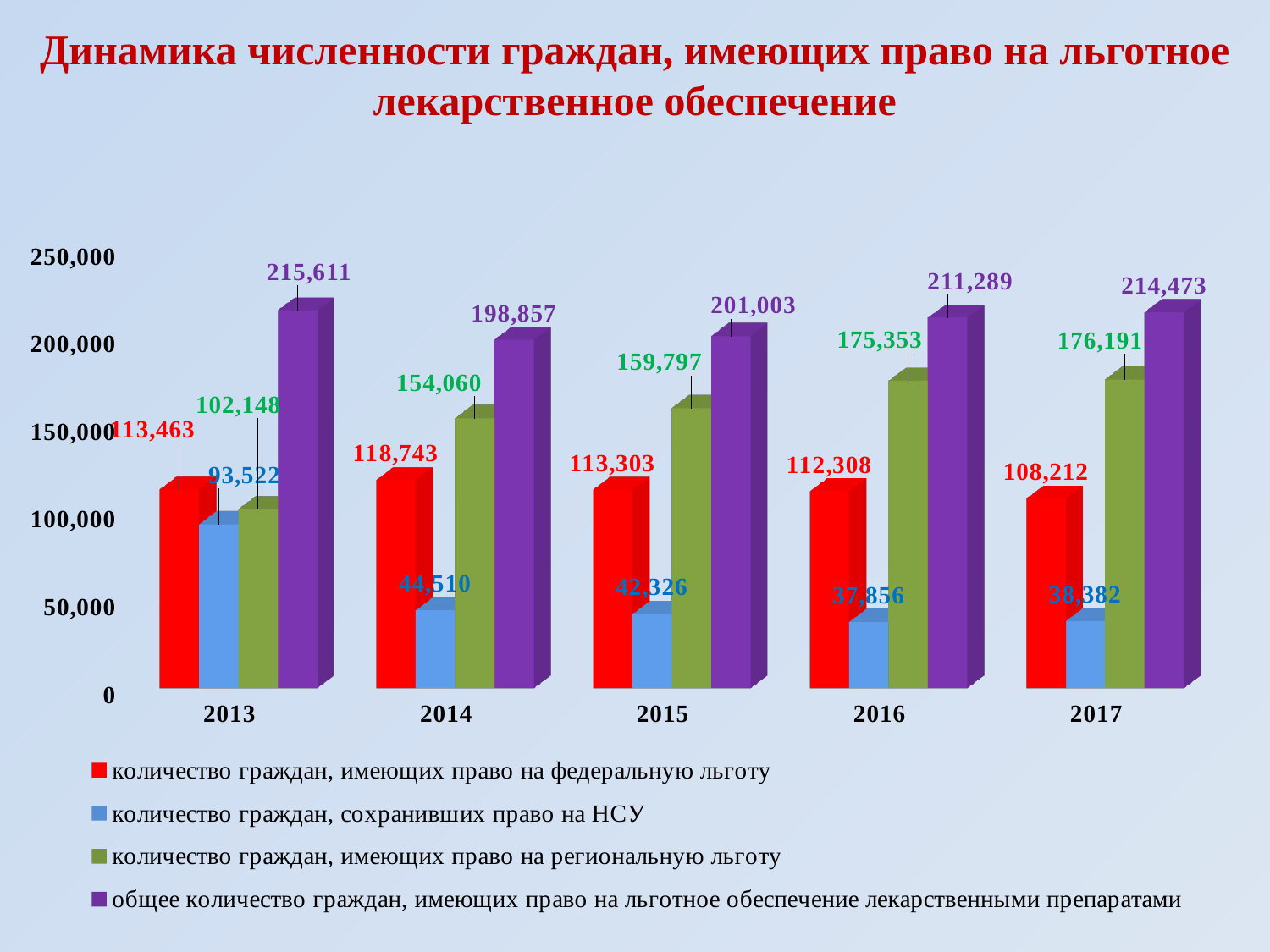

Динамика численности граждан, имеющих право на льготное лекарственное обеспечение

[unsupported chart]